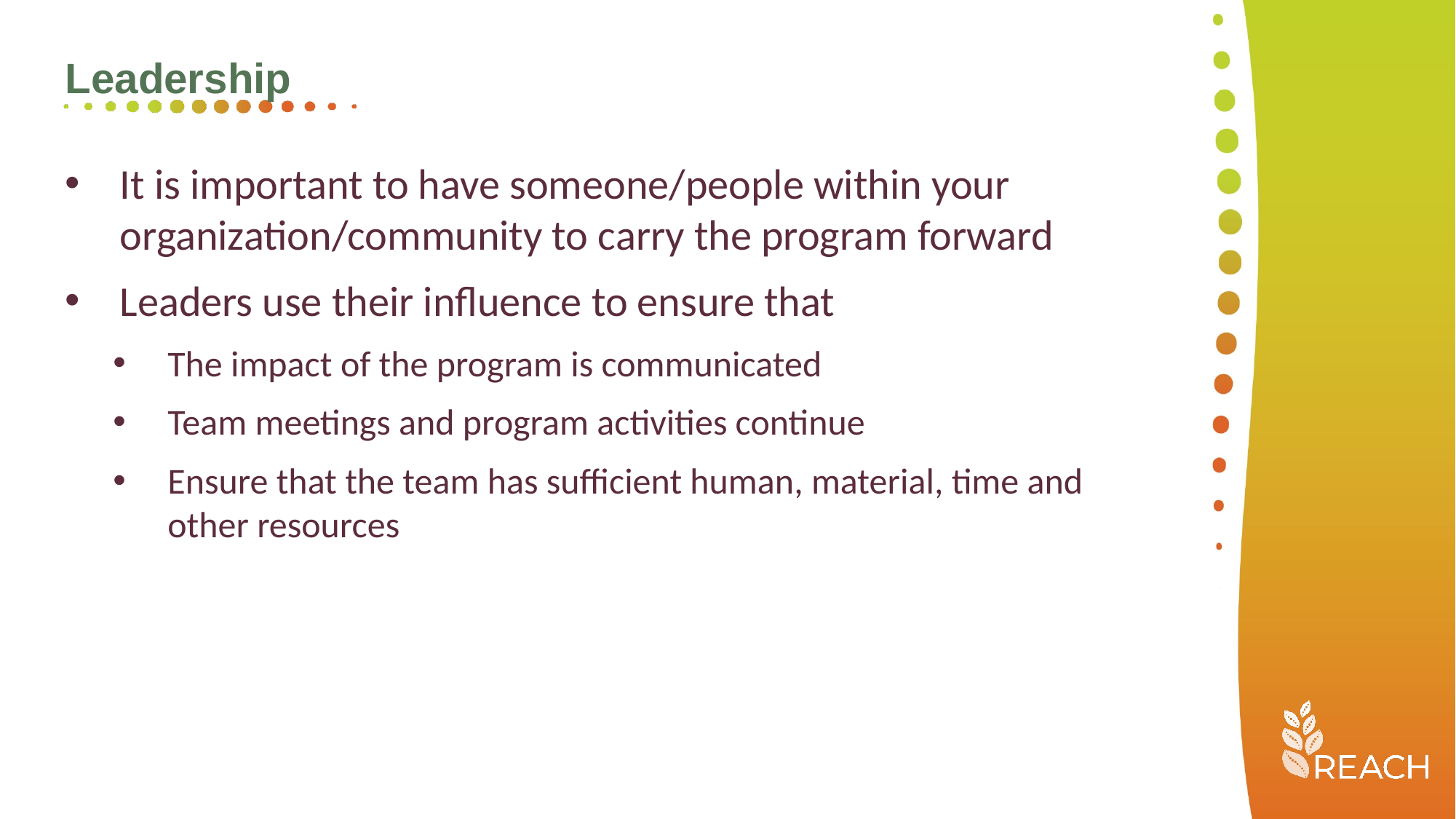

Leadership
It is important to have someone/people within your organization/community to carry the program forward
Leaders use their influence to ensure that
The impact of the program is communicated
Team meetings and program activities continue
Ensure that the team has sufficient human, material, time and other resources